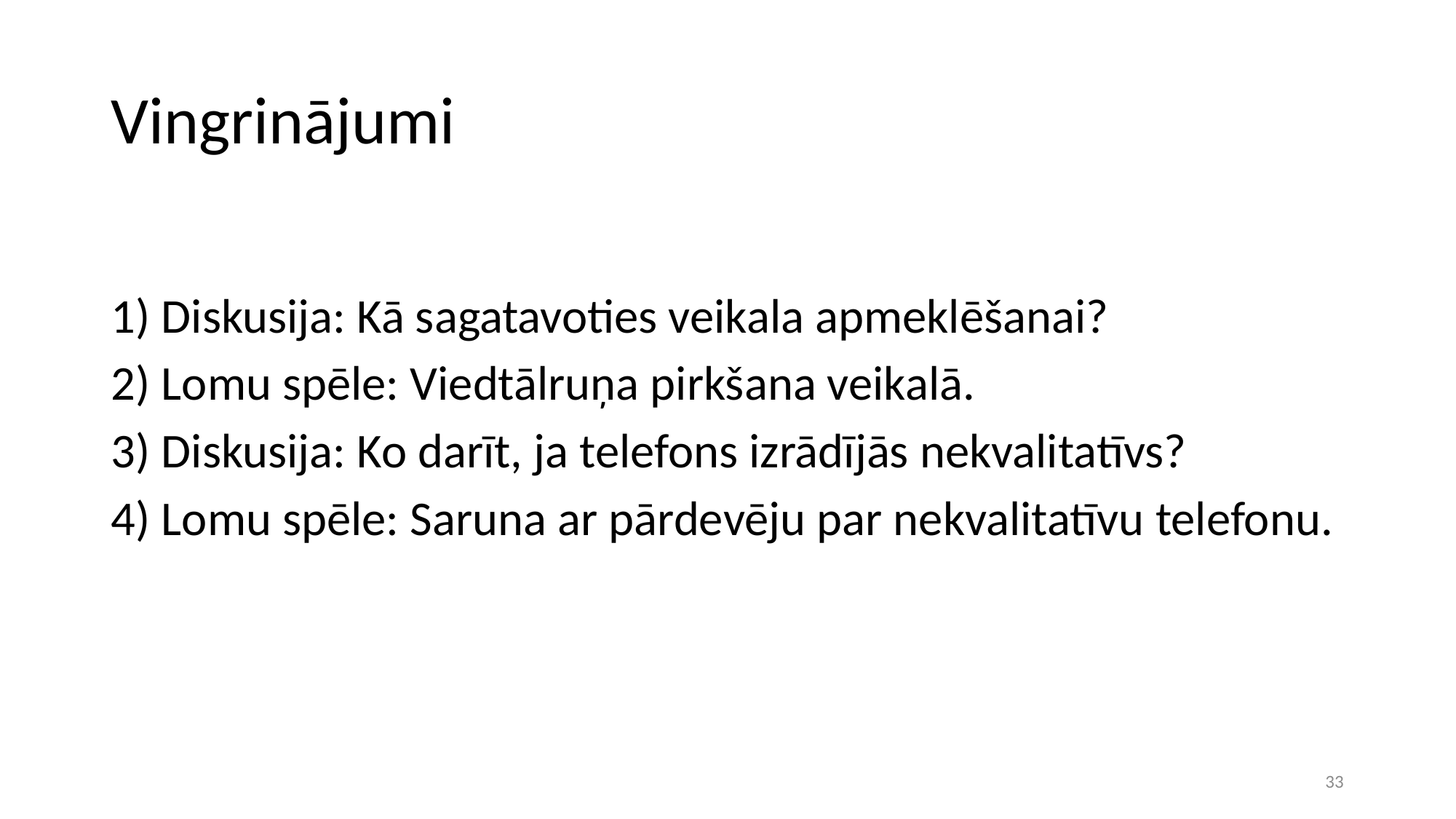

Vingrinājumi
 Diskusija: Kā sagatavoties veikala apmeklēšanai?
 Lomu spēle: Viedtālruņa pirkšana veikalā.
 Diskusija: Ko darīt, ja telefons izrādījās nekvalitatīvs?
 Lomu spēle: Saruna ar pārdevēju par nekvalitatīvu telefonu.
33